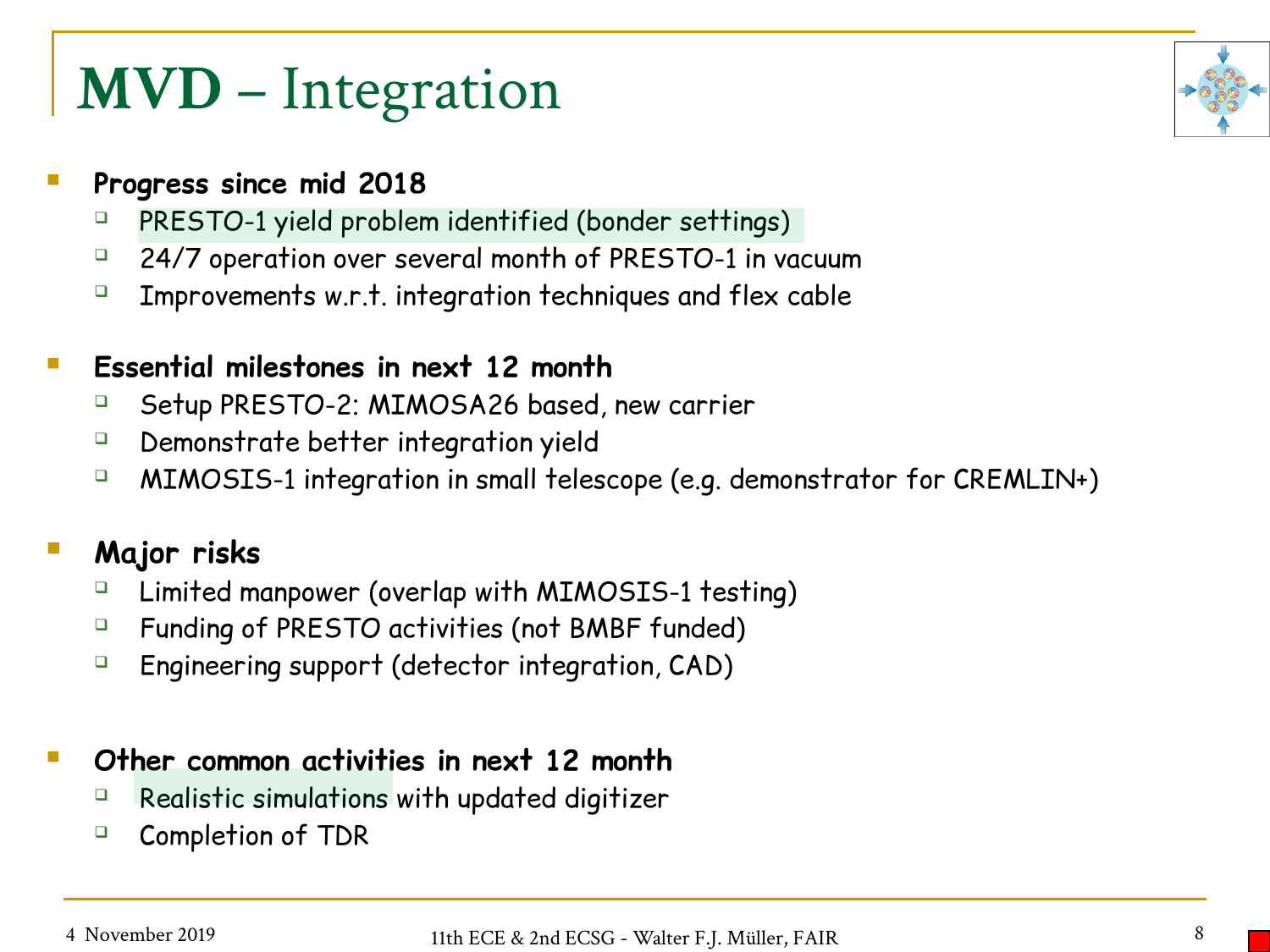

# MVD – Integration
Progress since mid 2018
PRESTO-1 yield problem identified (bonder settings)
24/7 operation over several month of PRESTO-1 in vacuum
Improvements w.r.t. integration techniques and flex cable

Essential milestones in next 12 month
Setup PRESTO-2: MIMOSA26 based, new carrier
Demonstrate better integration yield
MIMOSIS-1 integration in small telescope (e.g. demonstrator for CREMLIN+)

Major risks
Limited manpower (overlap with MIMOSIS-1 testing)
Funding of PRESTO activities (not BMBF funded)
Engineering support (detector integration, CAD)

Other common activities in next 12 month
Realistic simulations with updated digitizer
Completion of TDR

4  November 2019
8
11th ECE & 2nd ECSG - Walter F.J. Müller, FAIR